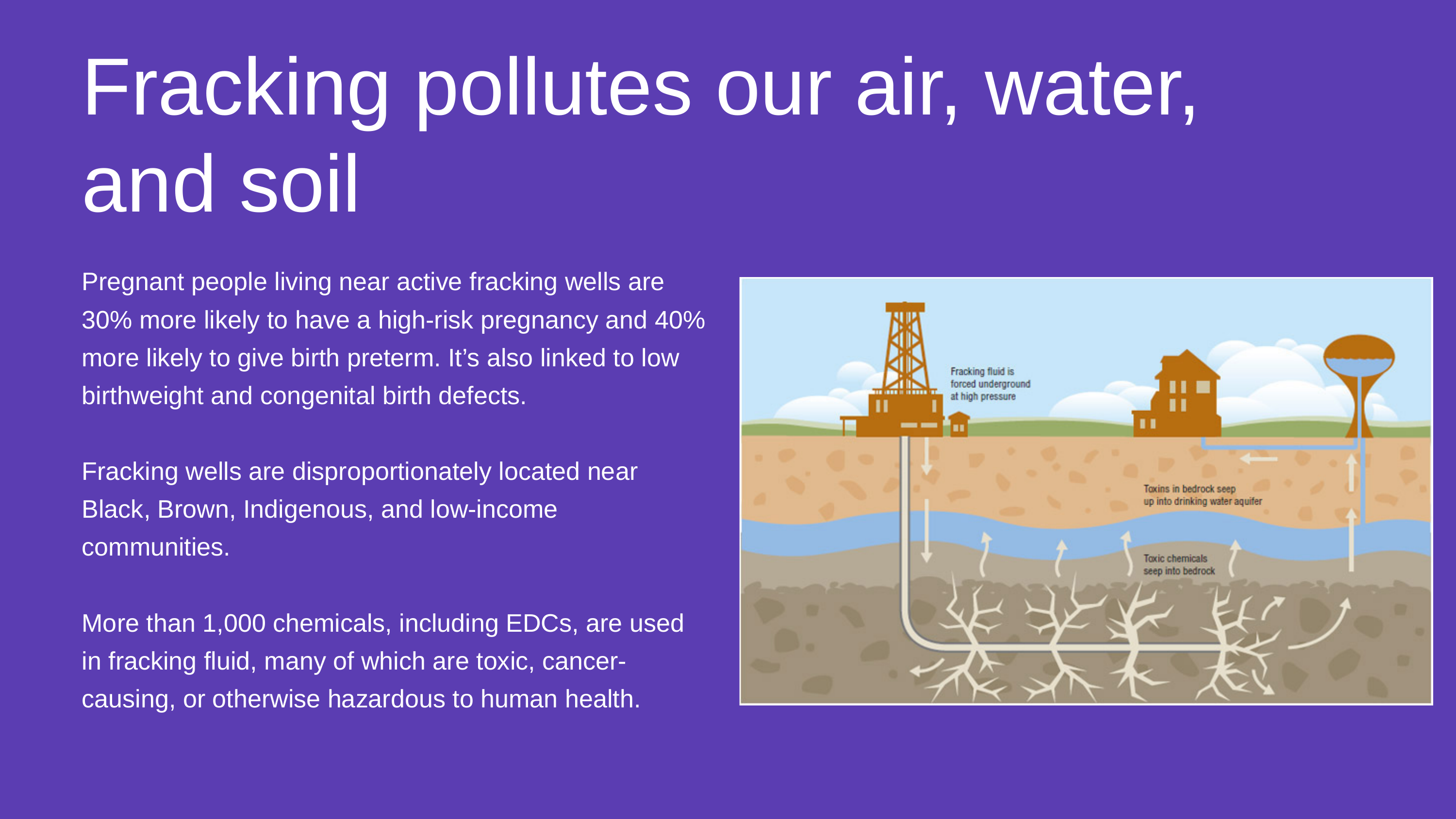

Fracking pollutes our air, water, and soil
Pregnant people living near active fracking wells are 30% more likely to have a high-risk pregnancy and 40% more likely to give birth preterm. It’s also linked to low birthweight and congenital birth defects.

Fracking wells are disproportionately located near Black, Brown, Indigenous, and low-income communities.

More than 1,000 chemicals, including EDCs, are used in fracking fluid, many of which are toxic, cancer-causing, or otherwise hazardous to human health.